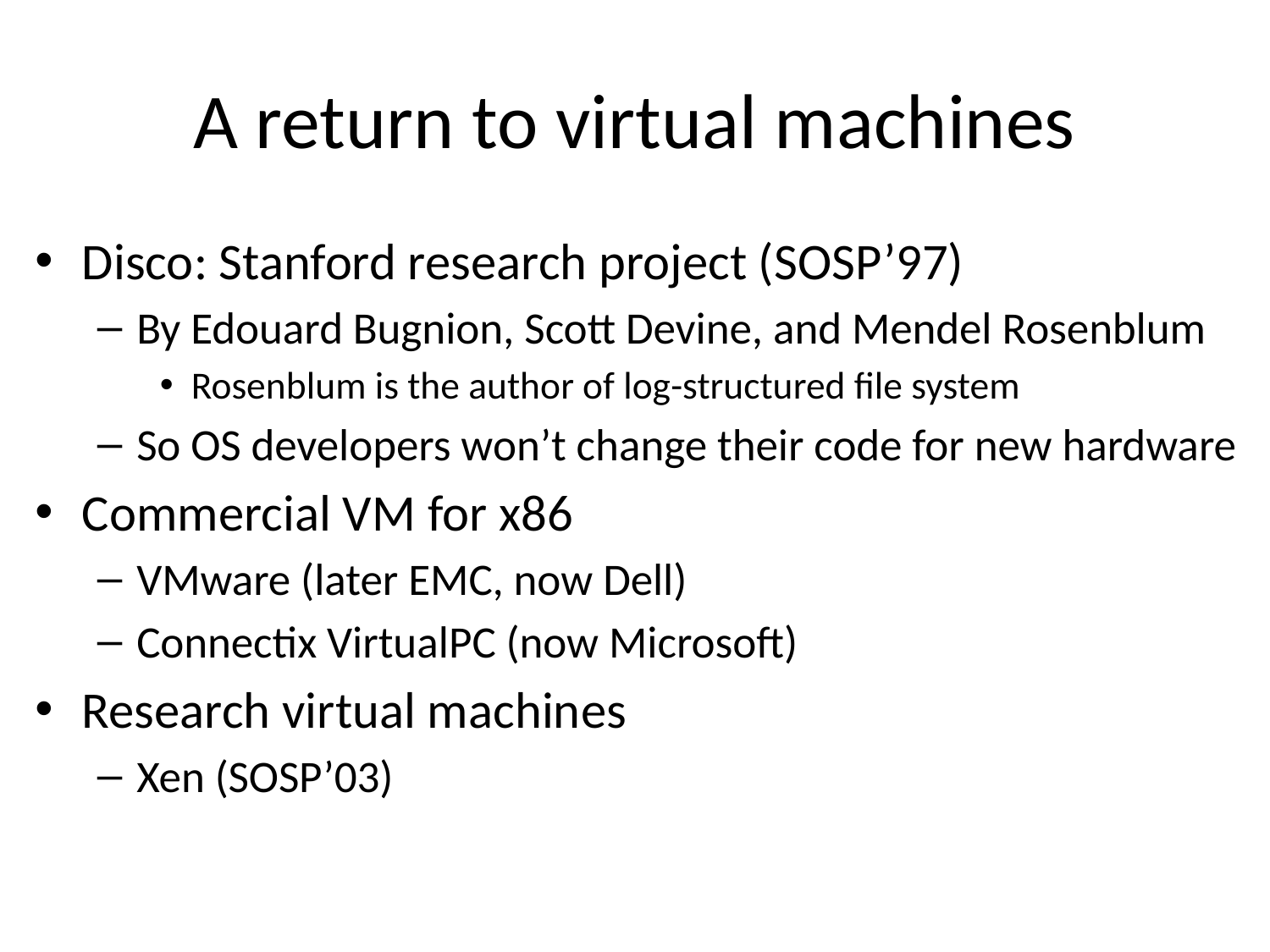

# A return to virtual machines
Disco: Stanford research project (SOSP’97)
By Edouard Bugnion, Scott Devine, and Mendel Rosenblum
Rosenblum is the author of log-structured file system
So OS developers won’t change their code for new hardware
Commercial VM for x86
VMware (later EMC, now Dell)
Connectix VirtualPC (now Microsoft)
Research virtual machines
Xen (SOSP’03)